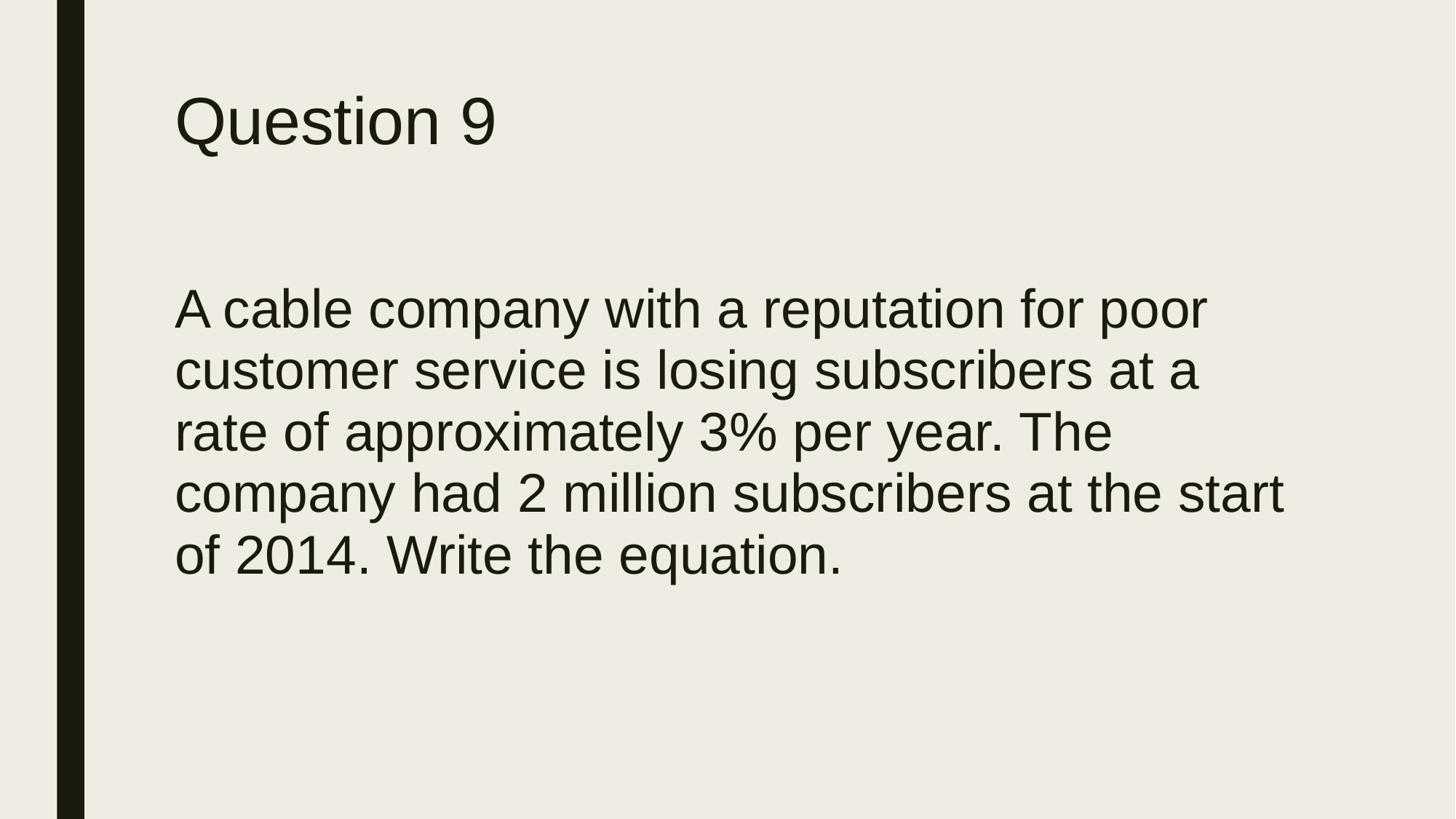

# Question 9
A cable company with a reputation for poor customer service is losing subscribers at a rate of approximately 3% per year. The company had 2 million subscribers at the start of 2014. Write the equation.